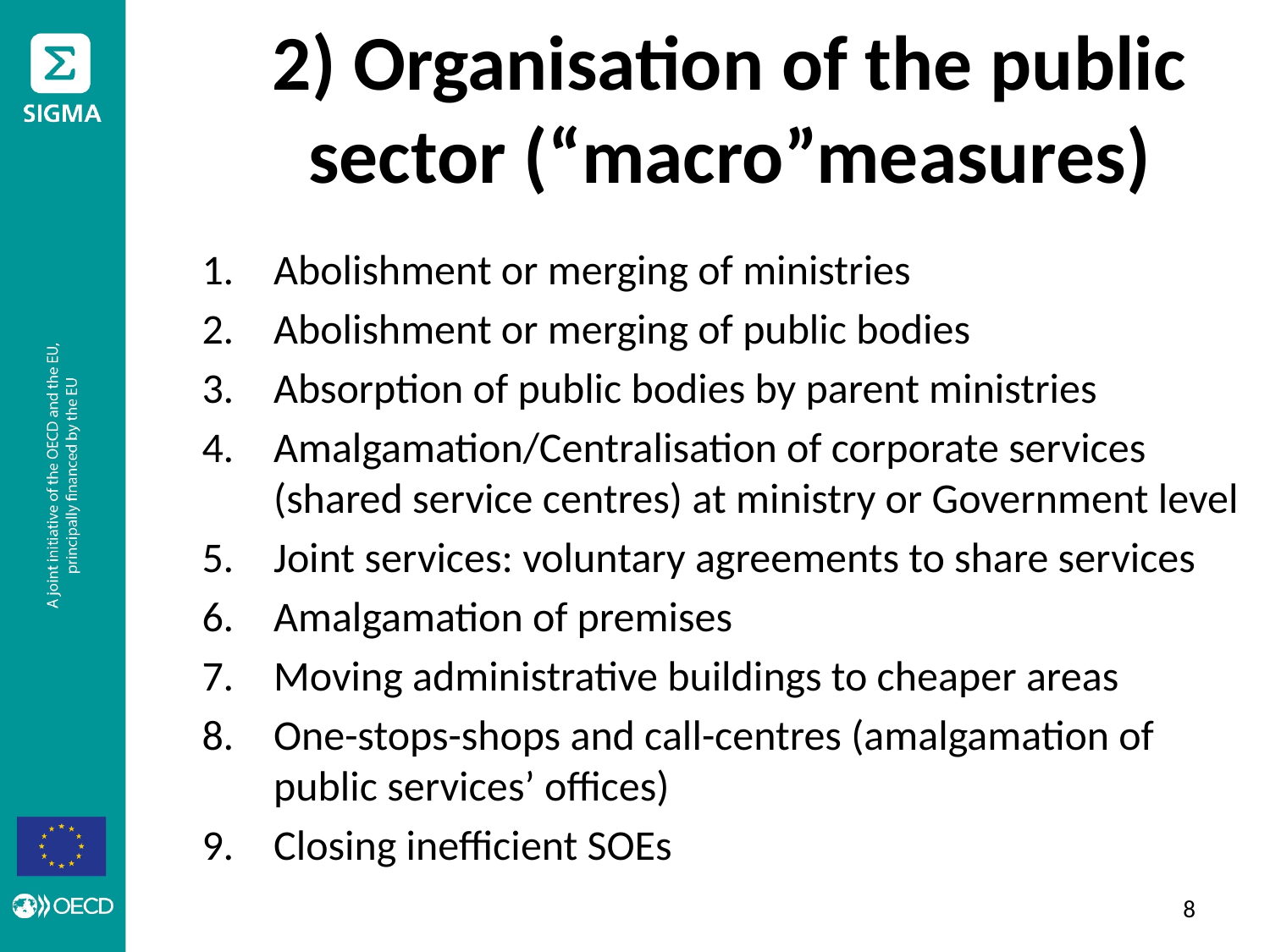

# 2) Organisation of the public sector (“macro”measures)
Abolishment or merging of ministries
Abolishment or merging of public bodies
Absorption of public bodies by parent ministries
Amalgamation/Centralisation of corporate services (shared service centres) at ministry or Government level
Joint services: voluntary agreements to share services
Amalgamation of premises
Moving administrative buildings to cheaper areas
One-stops-shops and call-centres (amalgamation of public services’ offices)
Closing inefficient SOEs

8